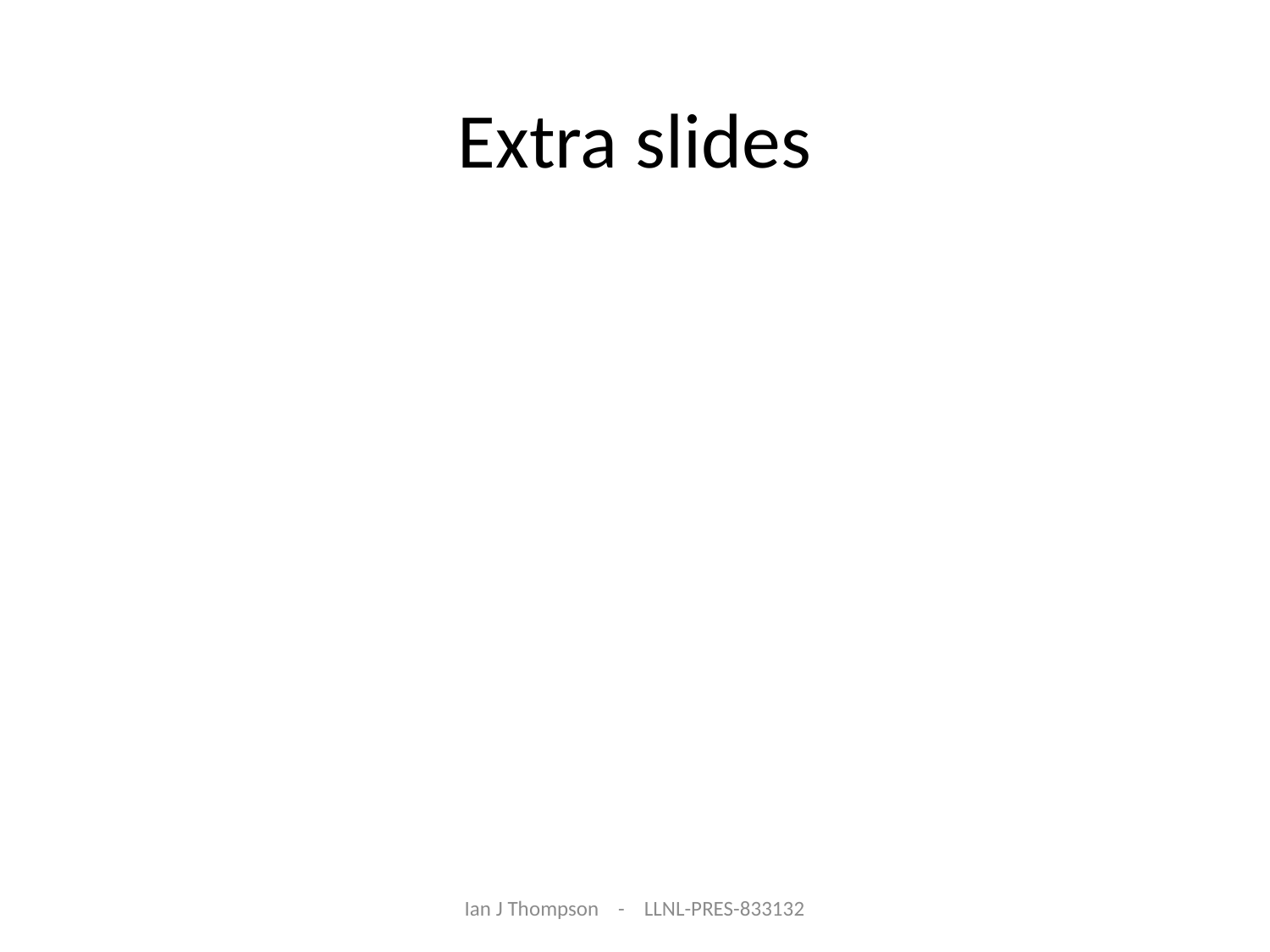

# Extra slides
Ian J Thompson    -    LLNL-PRES-833132